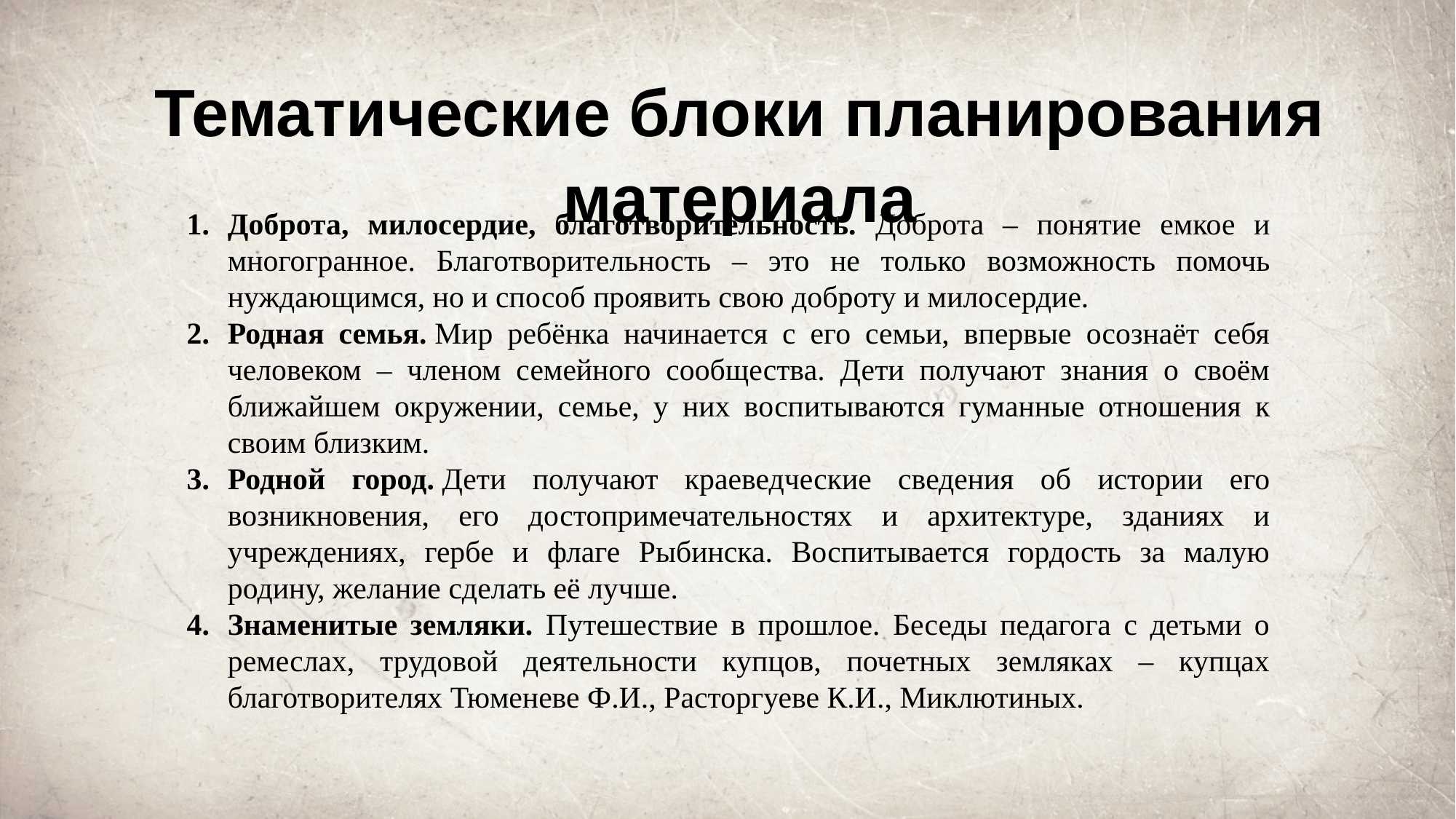

# Тематические блоки планирования материала
Доброта, милосердие, благотворительность. Доброта – понятие емкое и многогранное. Благотворительность – это не только возможность помочь нуждающимся, но и способ проявить свою доброту и милосердие.
Родная семья. Мир ребёнка начинается с его семьи, впервые осознаёт себя человеком – членом семейного сообщества. Дети получают знания о своём ближайшем окружении, семье, у них воспитываются гуманные отношения к своим близким.
Родной город. Дети получают краеведческие сведения об истории его возникновения, его достопримечательностях и архитектуре, зданиях и учреждениях, гербе и флаге Рыбинска. Воспитывается гордость за малую родину, желание сделать её лучше.
Знаменитые земляки. Путешествие в прошлое. Беседы педагога с детьми о ремеслах, трудовой деятельности купцов, почетных земляках – купцах благотворителях Тюменеве Ф.И., Расторгуеве К.И., Миклютиных.